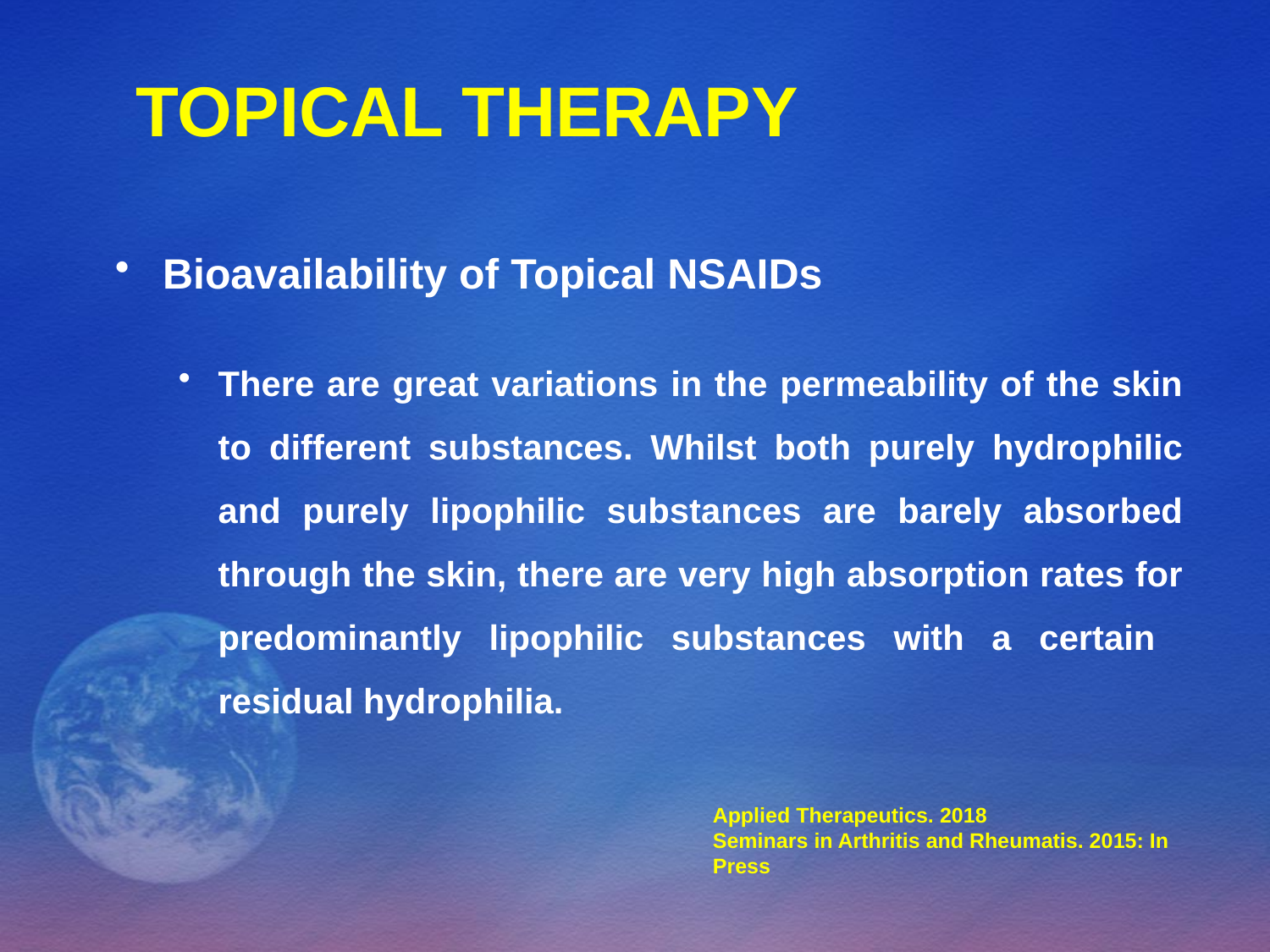

# TOPICAL THERAPY
Bioavailability of Topical NSAIDs

There are great variations in the permeability of the skin to different substances. Whilst both purely hydrophilic and purely lipophilic substances are barely absorbed through the skin, there are very high absorption rates for predominantly lipophilic substances with a certain  residual hydrophilia.
Applied Therapeutics. 2018
Seminars in Arthritis and Rheumatis. 2015: In Press